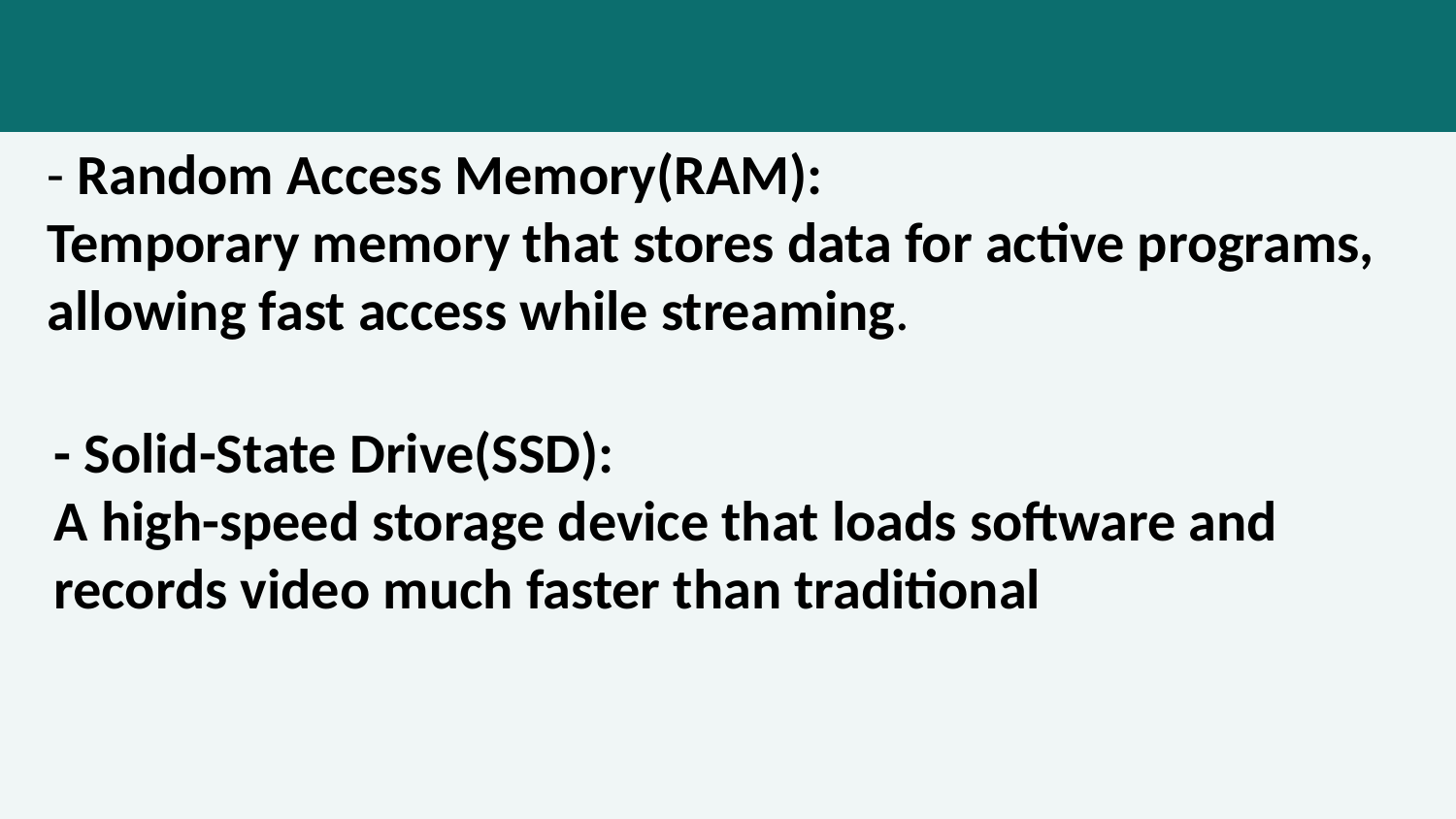

- Random Access Memory(RAM):
Temporary memory that stores data for active programs, allowing fast access while streaming.
- Solid-State Drive(SSD):
A high-speed storage device that loads software and records video much faster than traditional